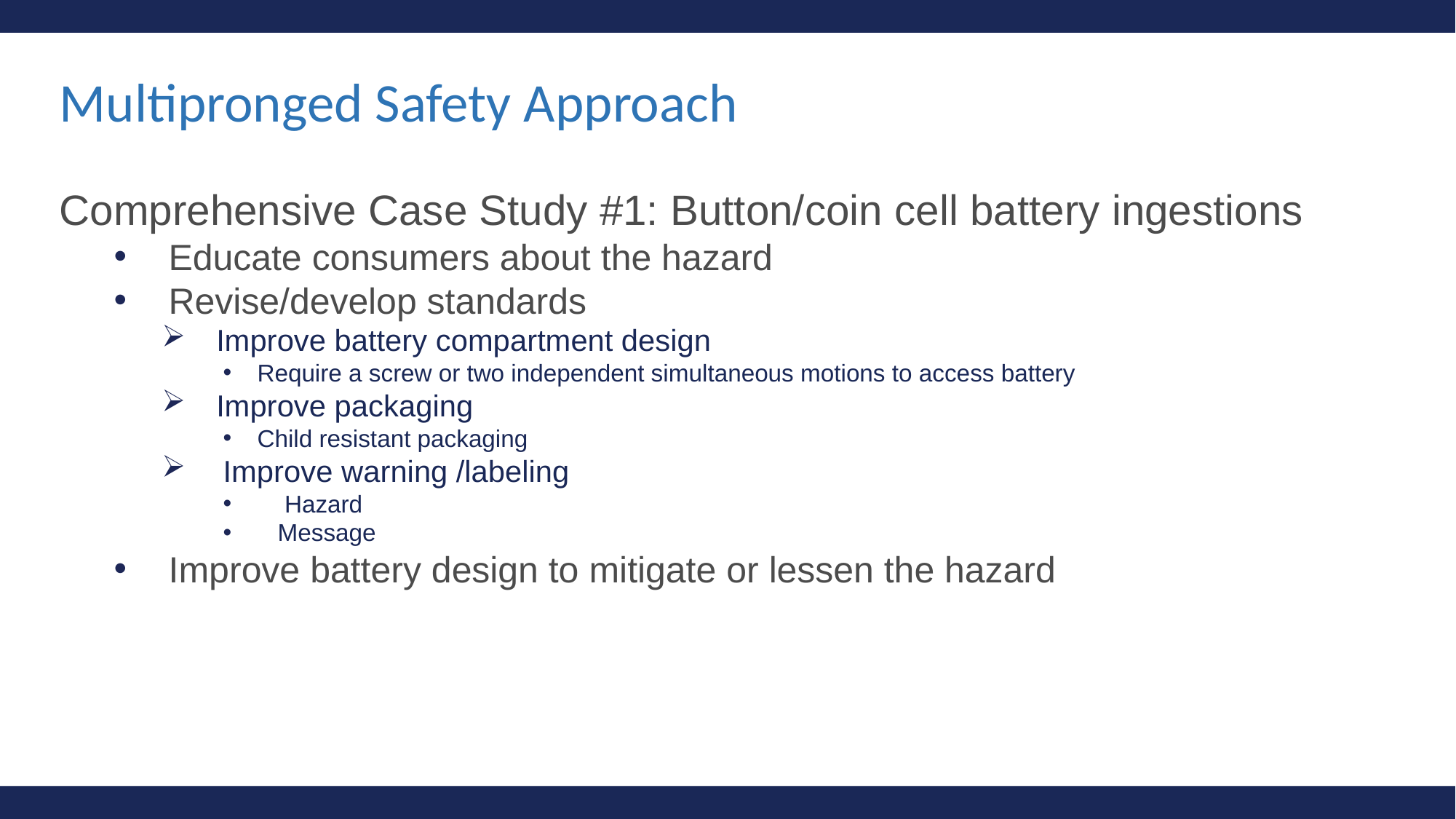

# Multipronged Safety Approach
Comprehensive Case Study #1: Button/coin cell battery ingestions
Educate consumers about the hazard
Revise/develop standards
Improve battery compartment design
Require a screw or two independent simultaneous motions to access battery
Improve packaging
Child resistant packaging
Improve warning /labeling
Hazard
Message
Improve battery design to mitigate or lessen the hazard